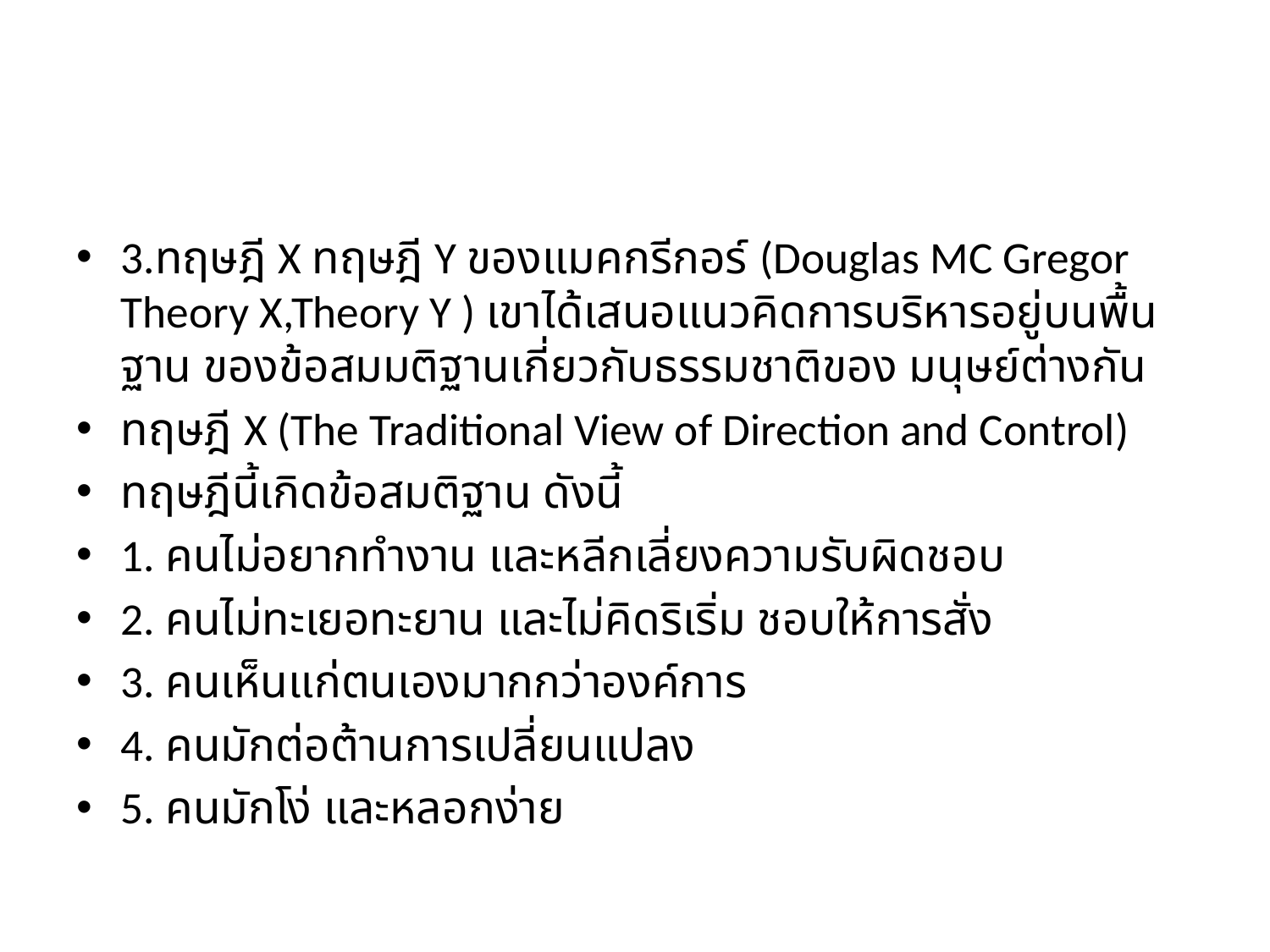

#
3.ทฤษฎี X ทฤษฎี Y ของแมคกรีกอร์ (Douglas MC Gregor Theory X,Theory Y ) เขาได้เสนอแนวคิดการบริหารอยู่บนพื้นฐาน ของข้อสมมติฐานเกี่ยวกับธรรมชาติของ มนุษย์ต่างกัน
ทฤษฎี X (The Traditional View of Direction and Control)
ทฤษฎีนี้เกิดข้อสมติฐาน ดังนี้
1. คนไม่อยากทำงาน และหลีกเลี่ยงความรับผิดชอบ
2. คนไม่ทะเยอทะยาน และไม่คิดริเริ่ม ชอบให้การสั่ง
3. คนเห็นแก่ตนเองมากกว่าองค์การ
4. คนมักต่อต้านการเปลี่ยนแปลง
5. คนมักโง่ และหลอกง่าย